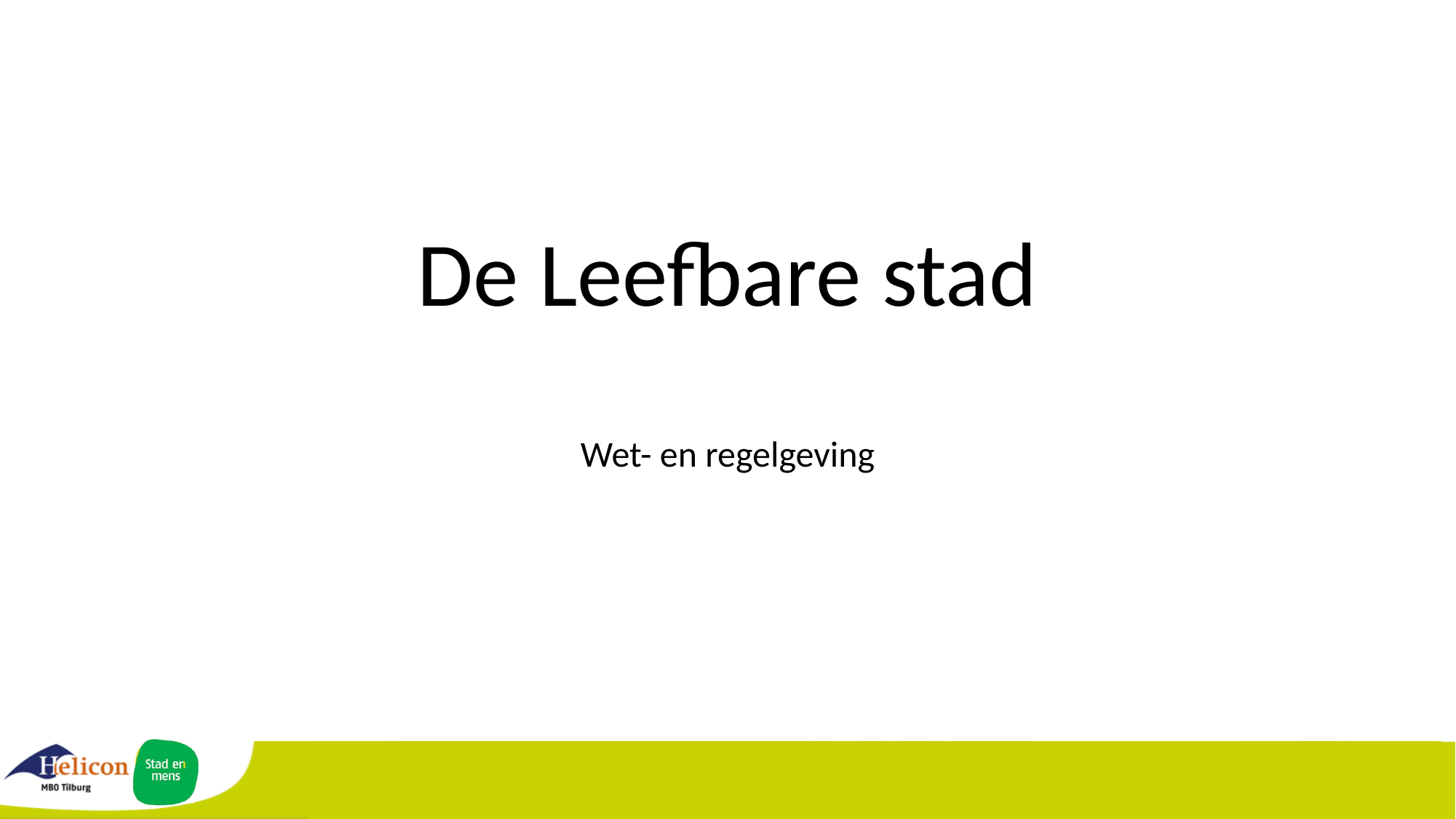

# De Leefbare stad
Wet- en regelgeving